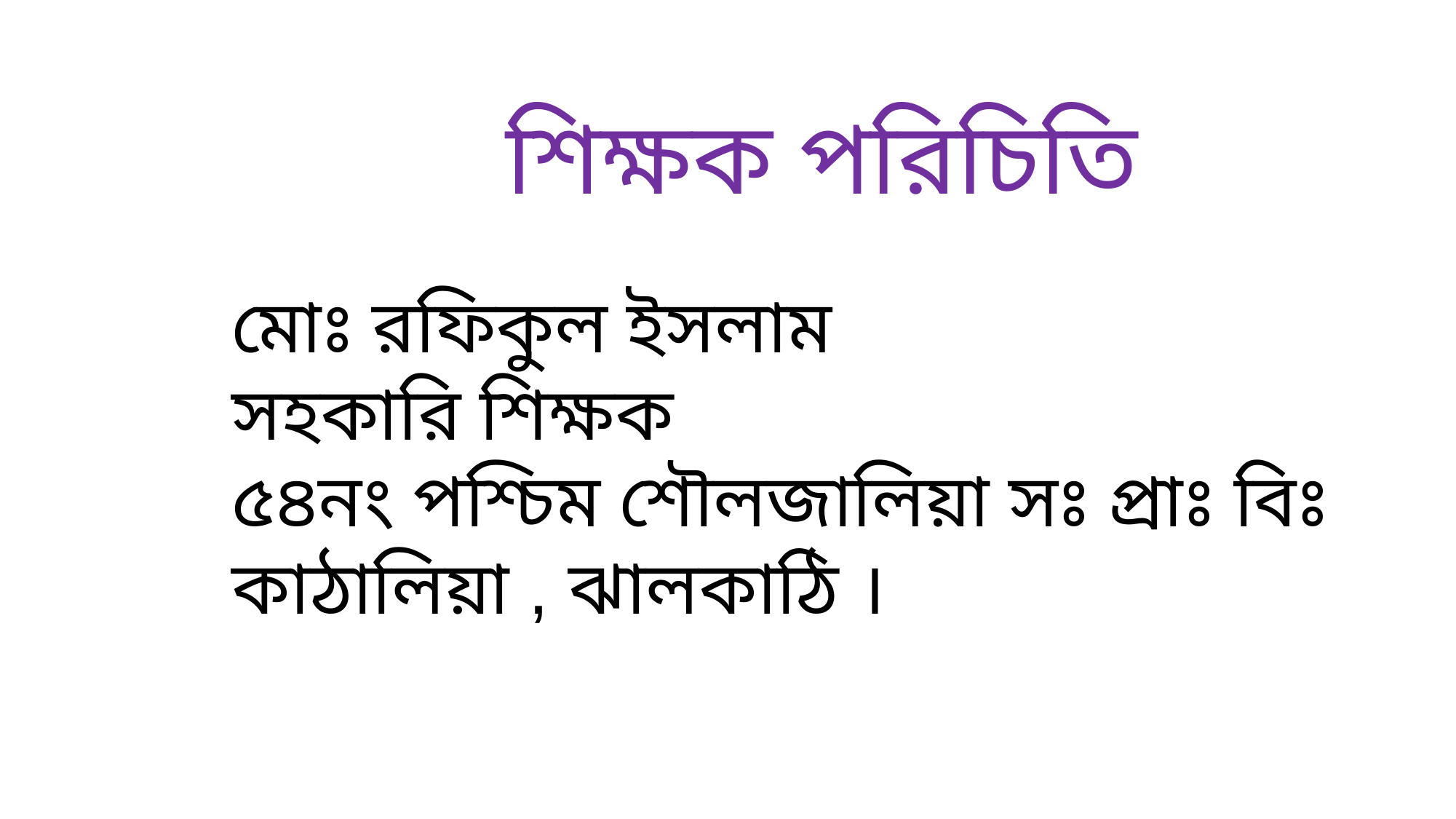

শিক্ষক পরিচিতি

           মোঃ রফিকুল ইসলাম
           সহকারি শিক্ষক
           ৫৪নং পশ্চিম শৌলজালিয়া সঃ প্রাঃ বিঃ
           কাঠালিয়া , ঝালকাঠি ।